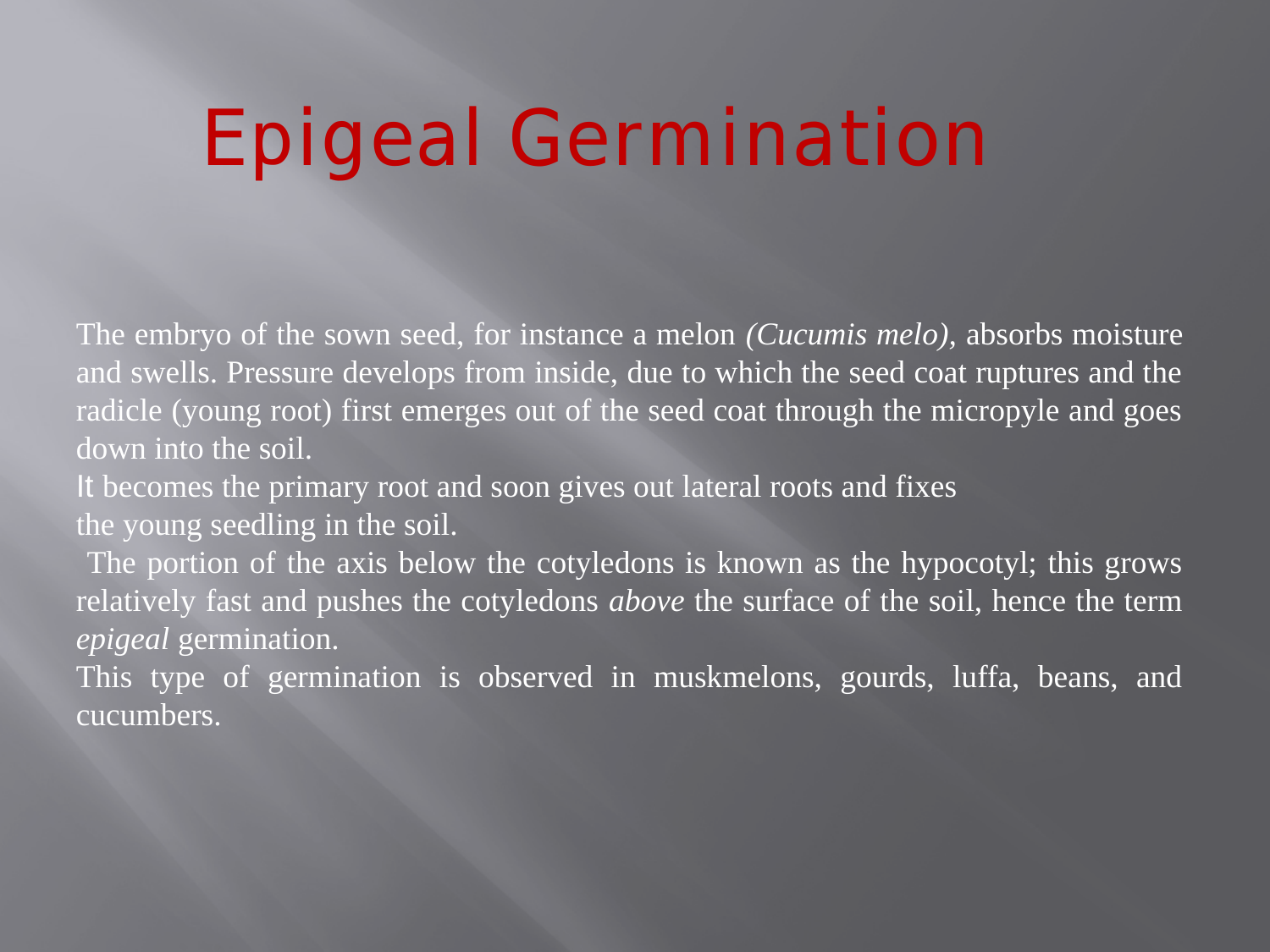

Epigeal Germination
The embryo of the sown seed, for instance a melon (Cucumis melo), absorbs moisture and swells. Pressure develops from inside, due to which the seed coat ruptures and the radicle (young root) first emerges out of the seed coat through the micropyle and goes down into the soil.
It becomes the primary root and soon gives out lateral roots and fixes
the young seedling in the soil.
 The portion of the axis below the cotyledons is known as the hypocotyl; this grows relatively fast and pushes the cotyledons above the surface of the soil, hence the term epigeal germination.
This type of germination is observed in muskmelons, gourds, luffa, beans, and cucumbers.